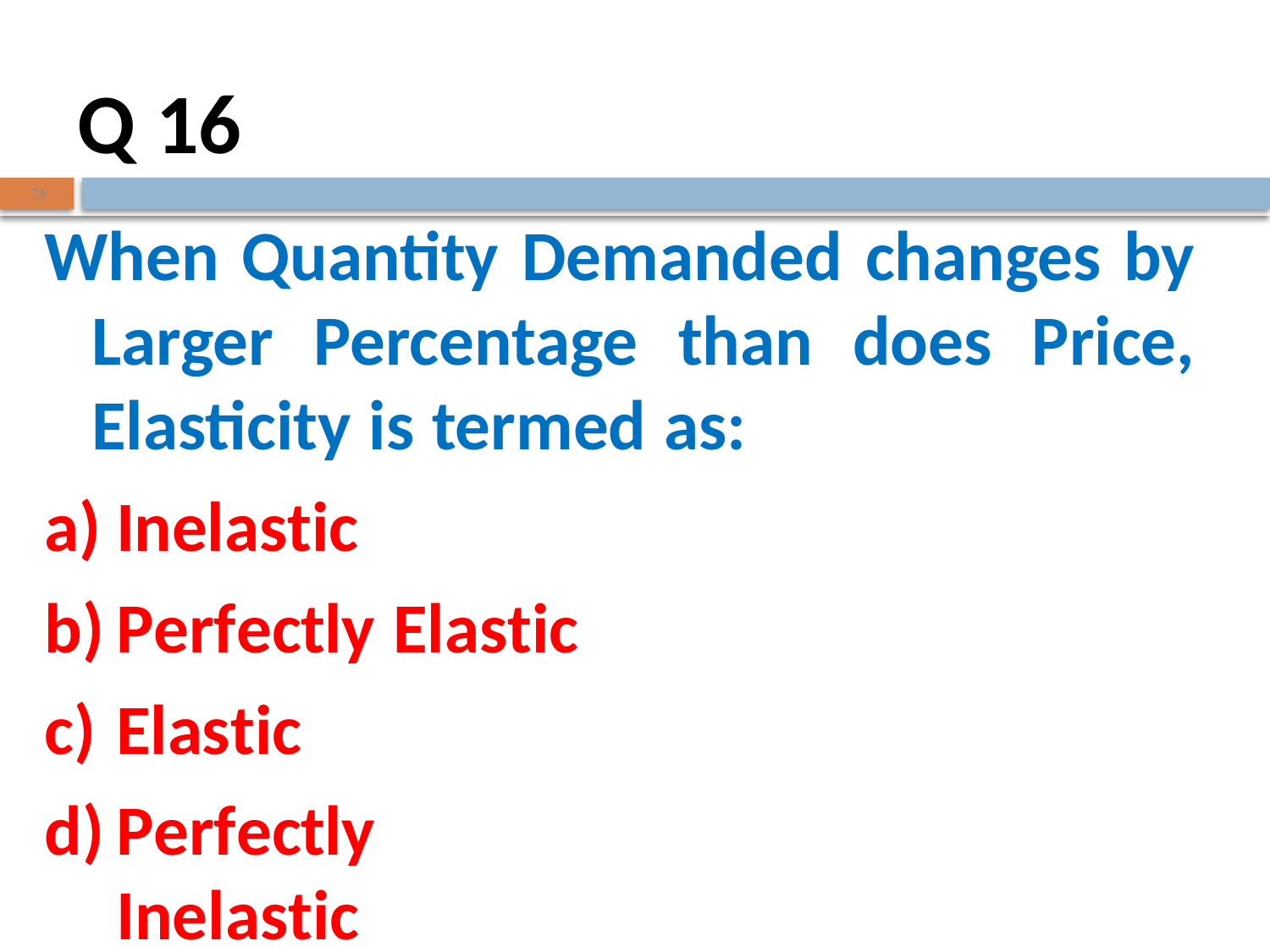

Q 16
73
When Quantity Demanded changes by Larger  Percentage  than  does  Price, Elasticity is termed as:
Inelastic
Perfectly Elastic
Elastic
Perfectly Inelastic